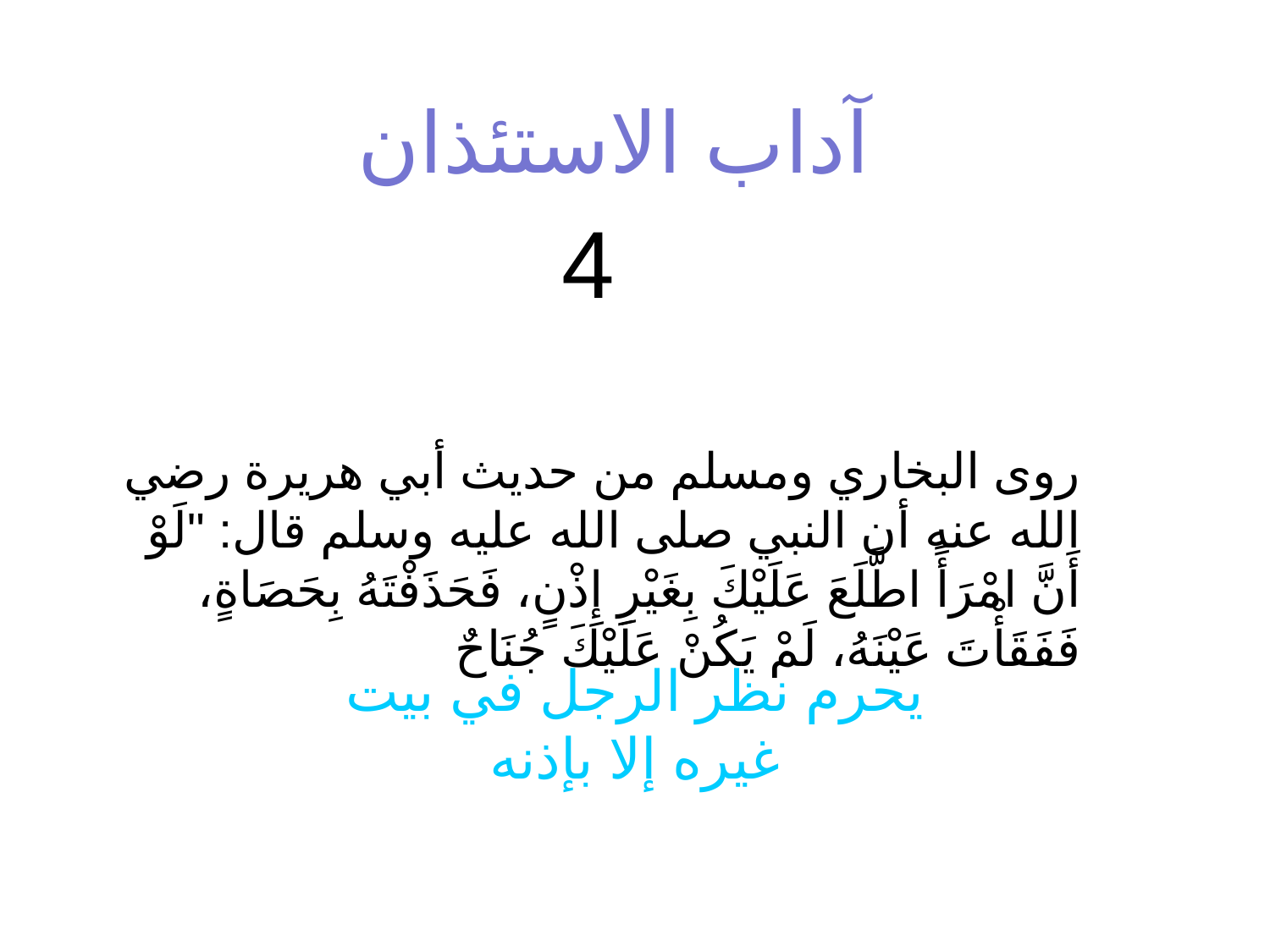

آداب الاستئذان
4
روى البخاري ومسلم من حديث أبي هريرة رضي الله عنه أن النبي صلى الله عليه وسلم قال: "لَوْ أَنَّ امْرَأً اطَّلَعَ عَلَيْكَ بِغَيْرِ إِذْنٍ، فَحَذَفْتَهُ بِحَصَاةٍ، فَفَقَأْتَ عَيْنَهُ، لَمْ يَكُنْ عَلَيْكَ جُنَاحٌ
يحرم نظر الرجل في بيت غيره إلا بإذنه